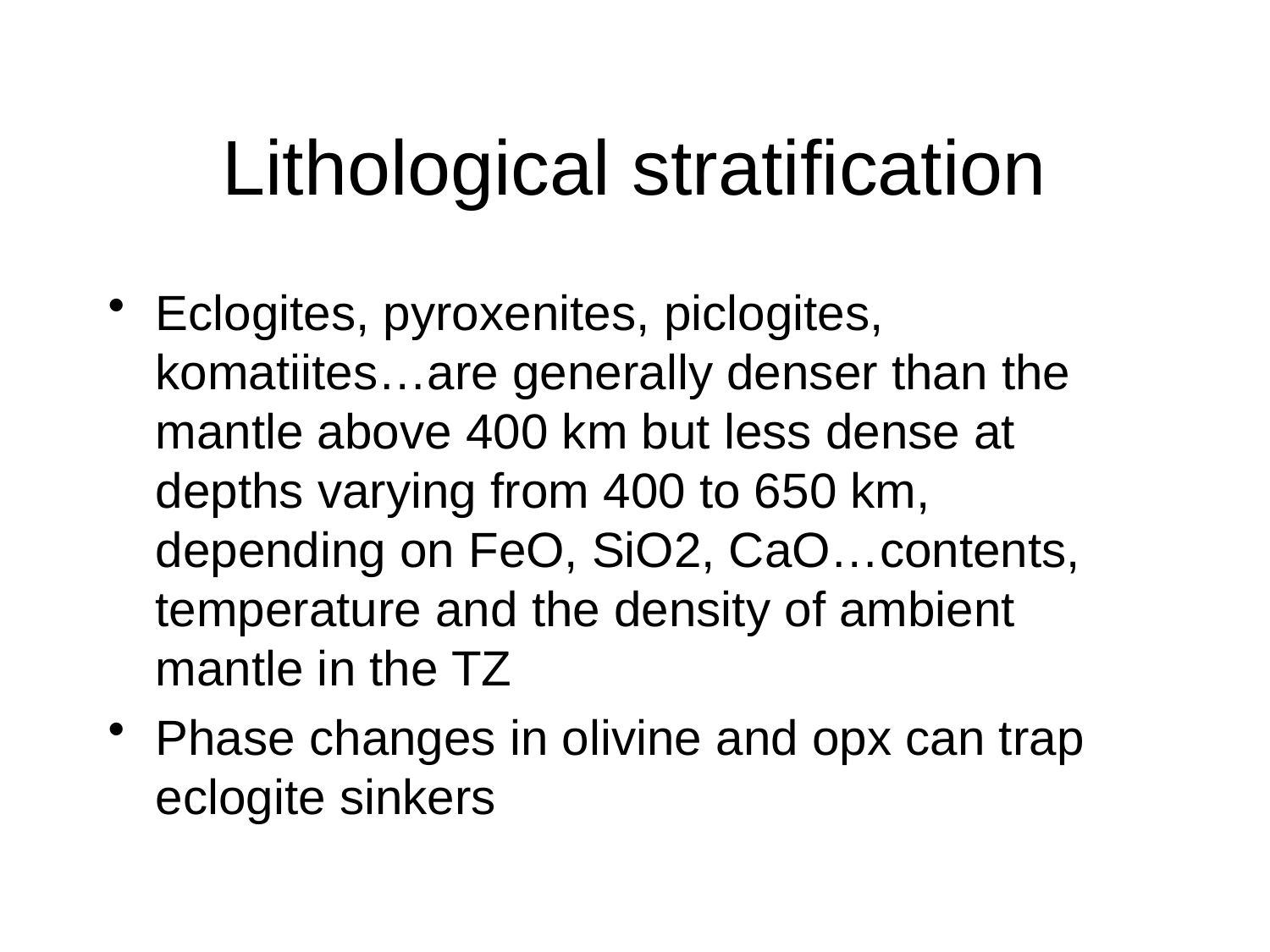

# Lithological stratification
Eclogites, pyroxenites, piclogites, komatiites…are generally denser than the mantle above 400 km but less dense at depths varying from 400 to 650 km, depending on FeO, SiO2, CaO…contents, temperature and the density of ambient mantle in the TZ
Phase changes in olivine and opx can trap eclogite sinkers